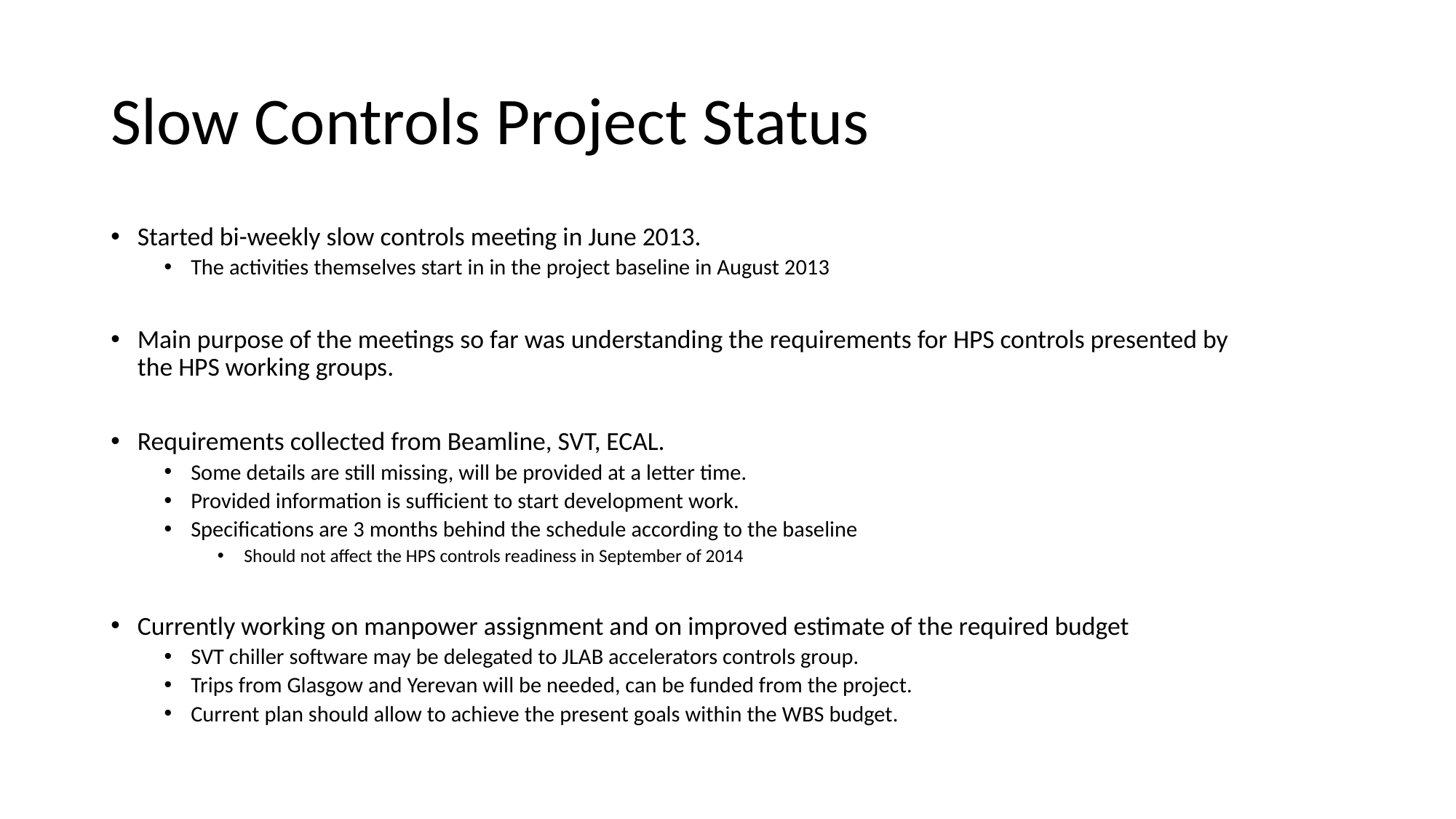

# Slow Controls Project Status
Started bi-weekly slow controls meeting in June 2013.
The activities themselves start in in the project baseline in August 2013

Main purpose of the meetings so far was understanding the requirements for HPS controls presented by the HPS working groups.

Requirements collected from Beamline, SVT, ECAL.
Some details are still missing, will be provided at a letter time.
Provided information is sufficient to start development work.
Specifications are 3 months behind the schedule according to the baseline
Should not affect the HPS controls readiness in September of 2014

Currently working on manpower assignment and on improved estimate of the required budget
SVT chiller software may be delegated to JLAB accelerators controls group.
Trips from Glasgow and Yerevan will be needed, can be funded from the project.
Current plan should allow to achieve the present goals within the WBS budget.